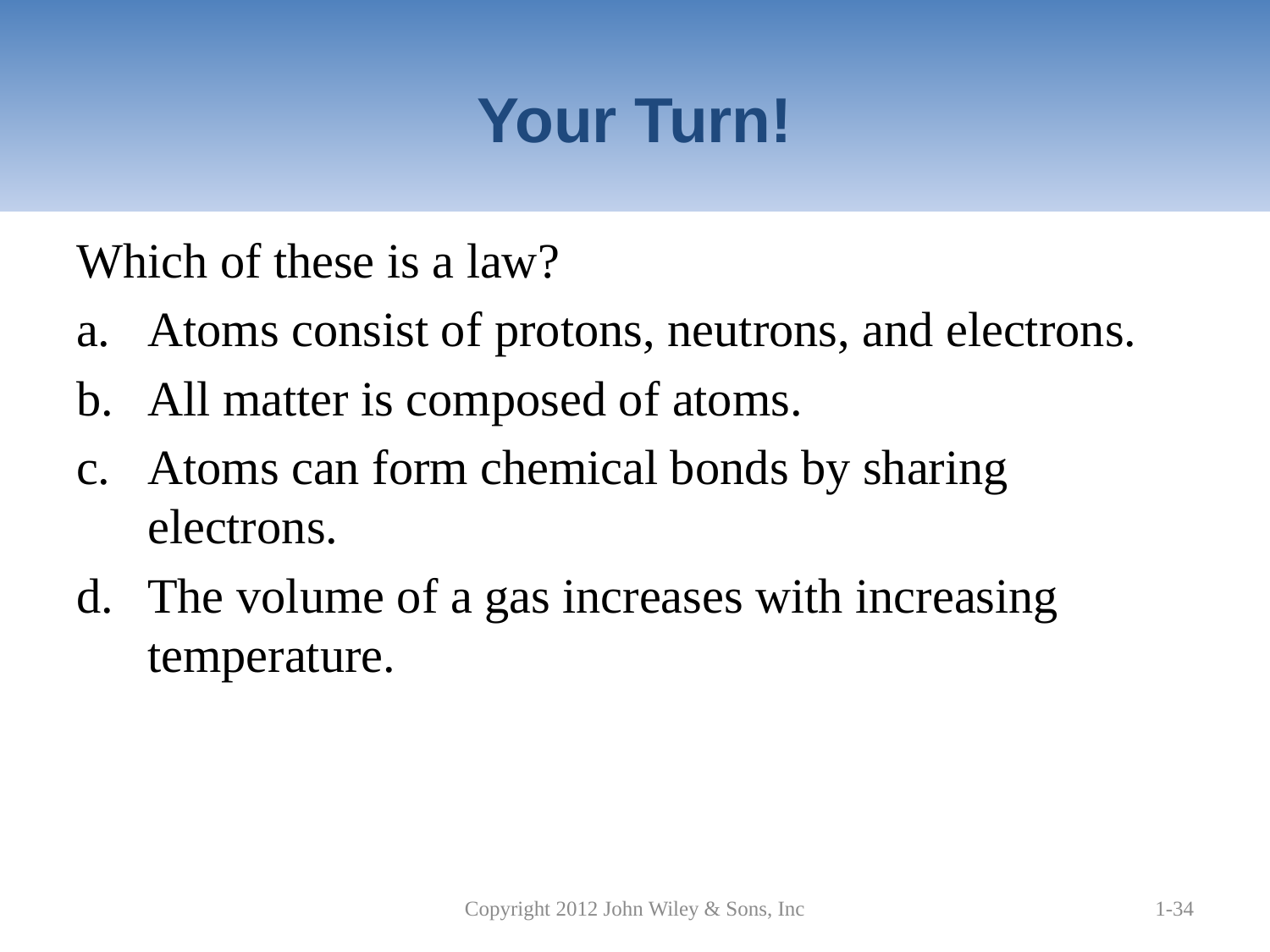

# Your Turn!
Which of these is a law?
Atoms consist of protons, neutrons, and electrons.
All matter is composed of atoms.
Atoms can form chemical bonds by sharing electrons.
The volume of a gas increases with increasing temperature.
Copyright 2012 John Wiley & Sons, Inc
1-34